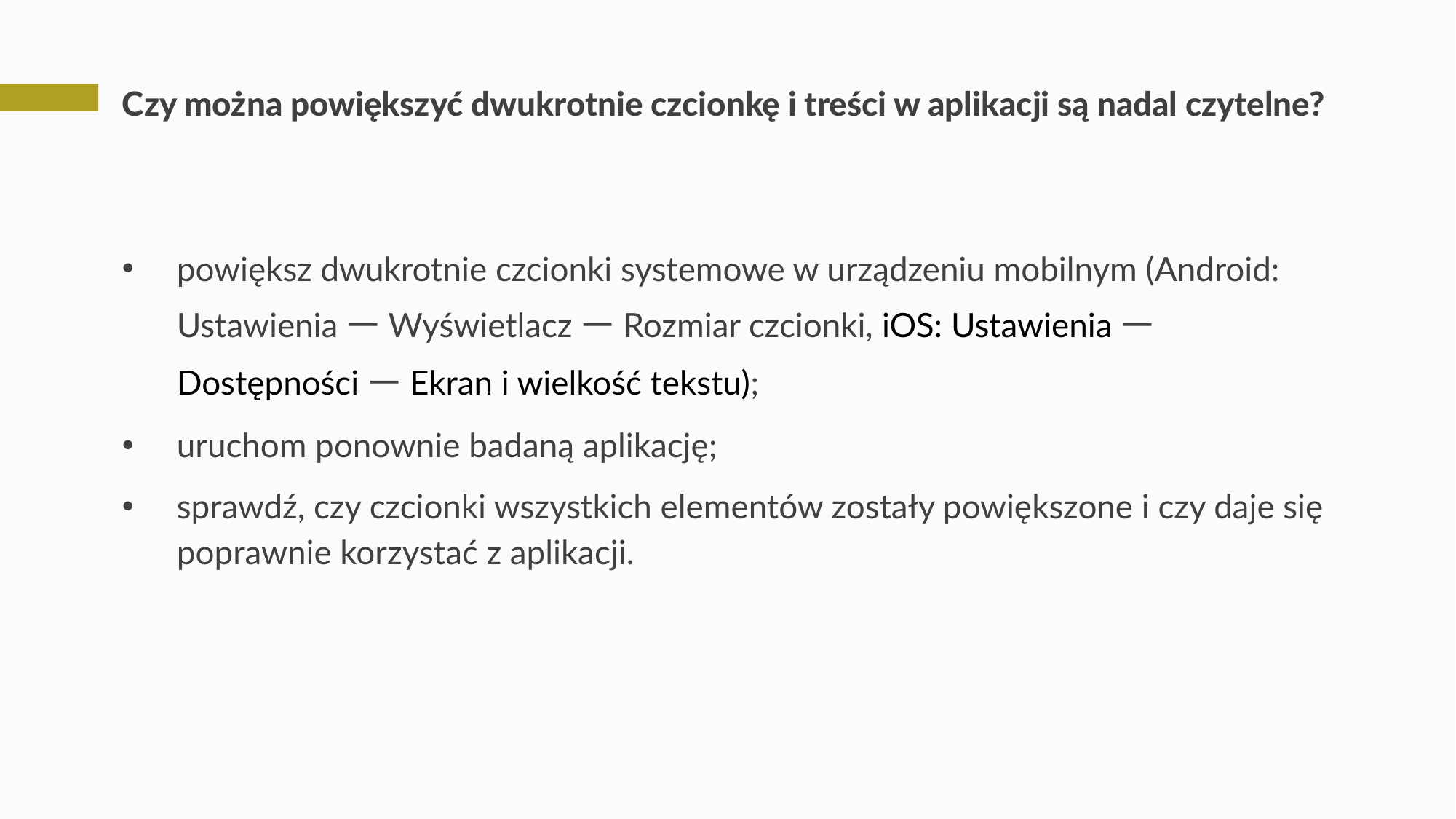

# Czy można powiększyć dwukrotnie czcionkę i treści w aplikacji są nadal czytelne?
powiększ dwukrotnie czcionki systemowe w urządzeniu mobilnym (Android: Ustawienia — Wyświetlacz — Rozmiar czcionki, iOS: Ustawienia — Dostępności — Ekran i wielkość tekstu);
uruchom ponownie badaną aplikację;
sprawdź, czy czcionki wszystkich elementów zostały powiększone i czy daje się poprawnie korzystać z aplikacji.